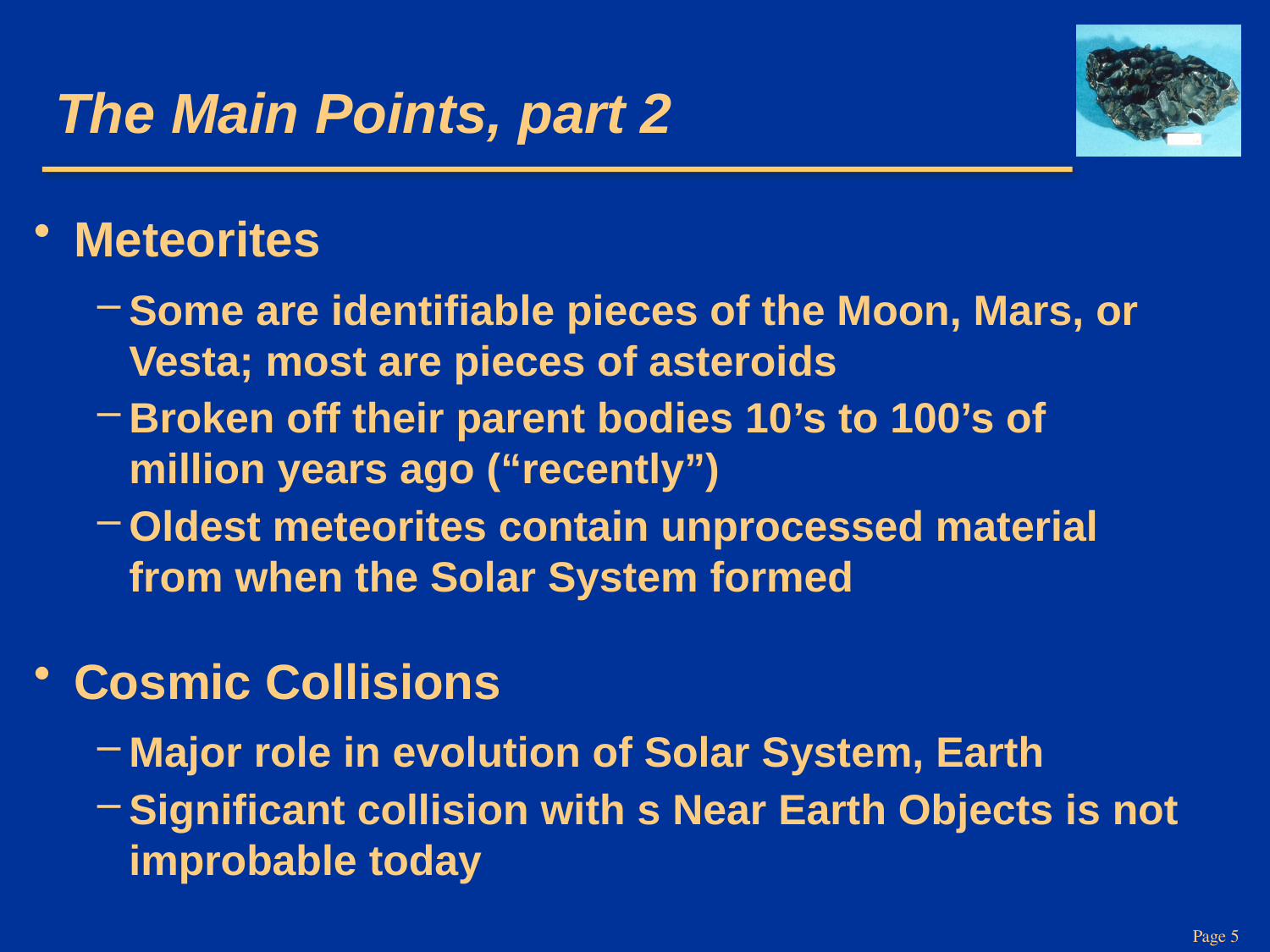

# The Main Points, part 2
Meteorites
Some are identifiable pieces of the Moon, Mars, or Vesta; most are pieces of asteroids
Broken off their parent bodies 10’s to 100’s of million years ago (“recently”)
Oldest meteorites contain unprocessed material from when the Solar System formed
Cosmic Collisions
Major role in evolution of Solar System, Earth
Significant collision with s Near Earth Objects is not improbable today